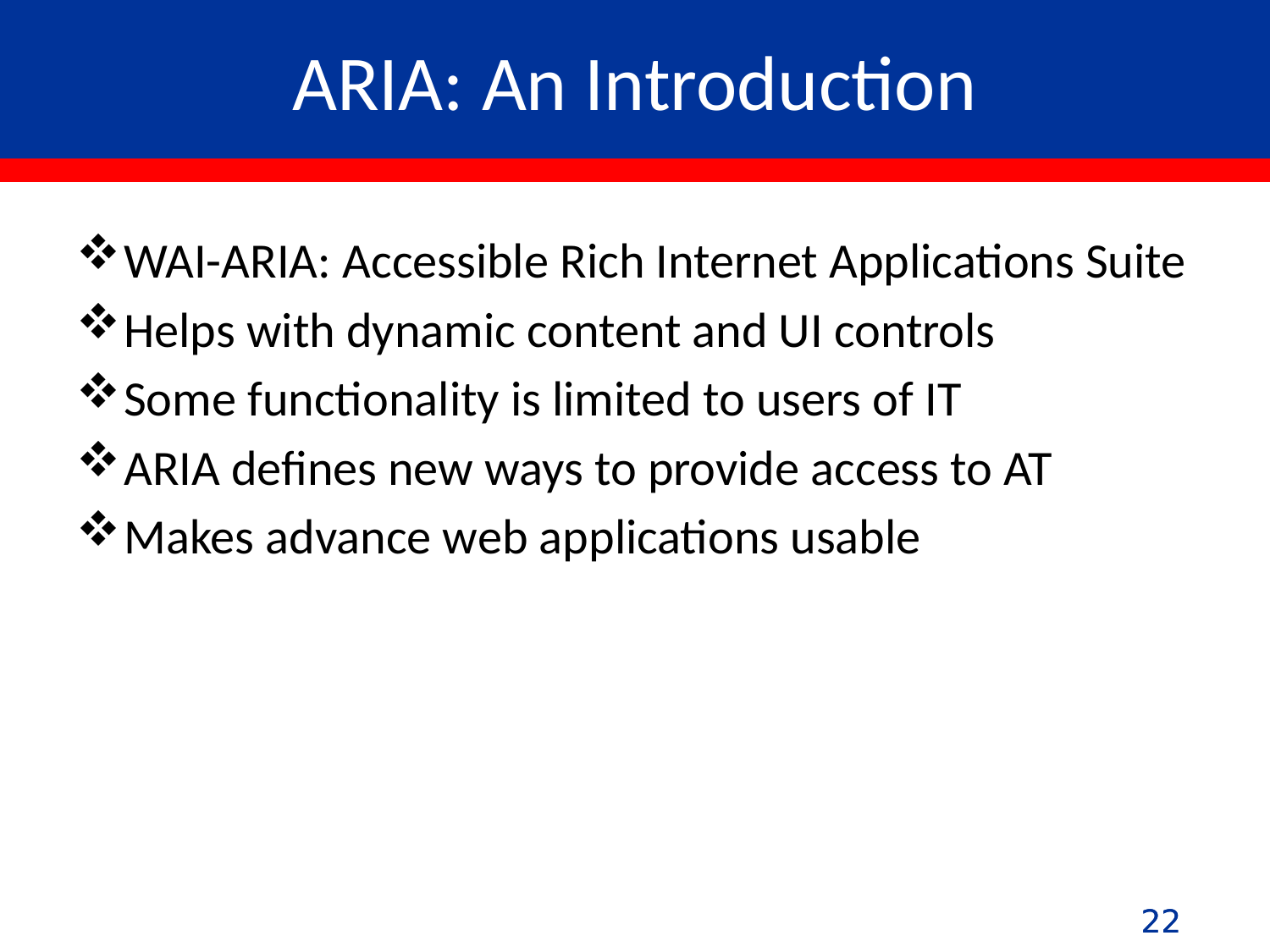

# ARIA: An Introduction
WAI-ARIA: Accessible Rich Internet Applications Suite
Helps with dynamic content and UI controls
Some functionality is limited to users of IT
ARIA defines new ways to provide access to AT
Makes advance web applications usable